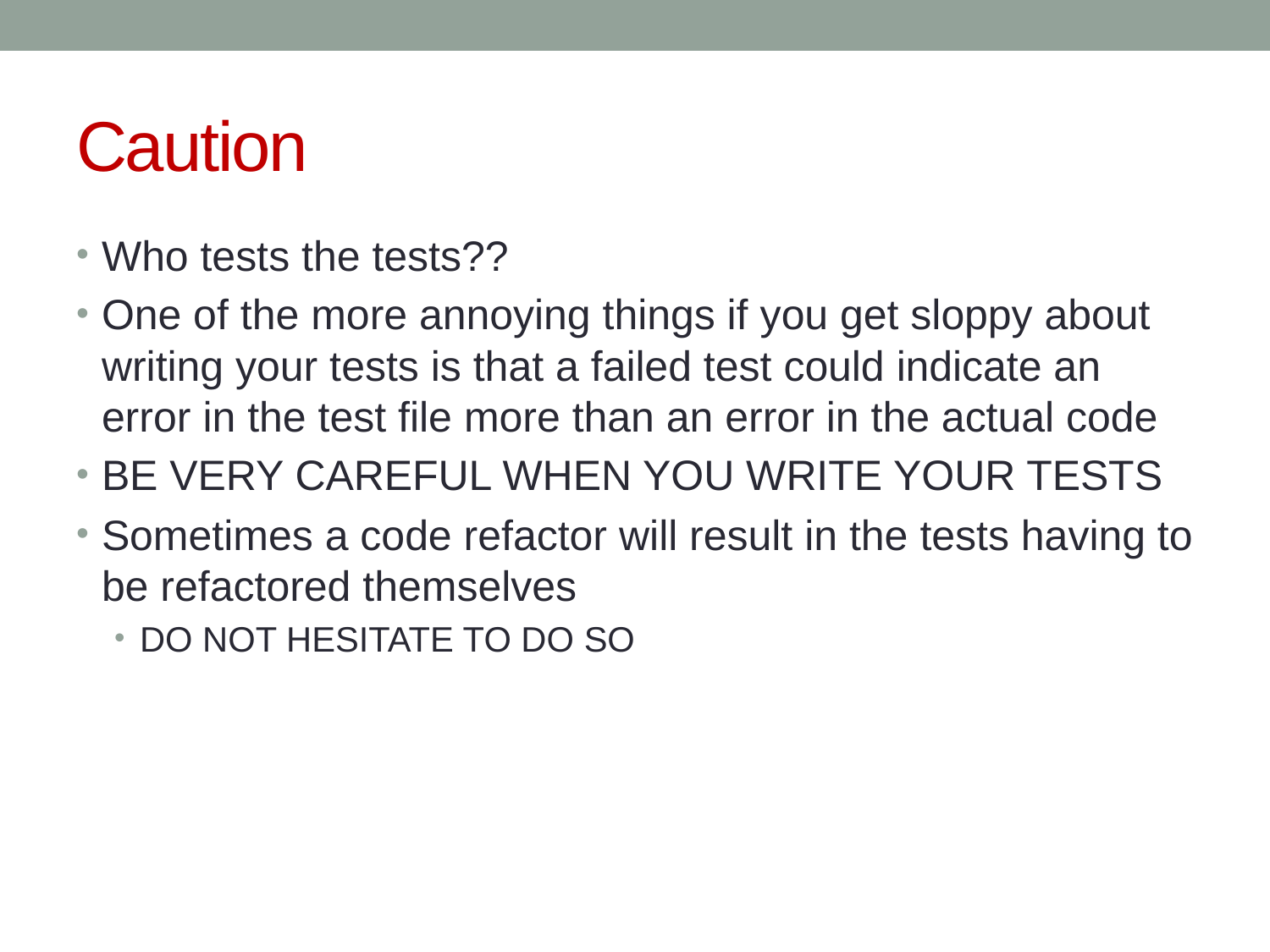

# Caution
Who tests the tests??
One of the more annoying things if you get sloppy about writing your tests is that a failed test could indicate an error in the test file more than an error in the actual code
BE VERY CAREFUL WHEN YOU WRITE YOUR TESTS
Sometimes a code refactor will result in the tests having to be refactored themselves
DO NOT HESITATE TO DO SO